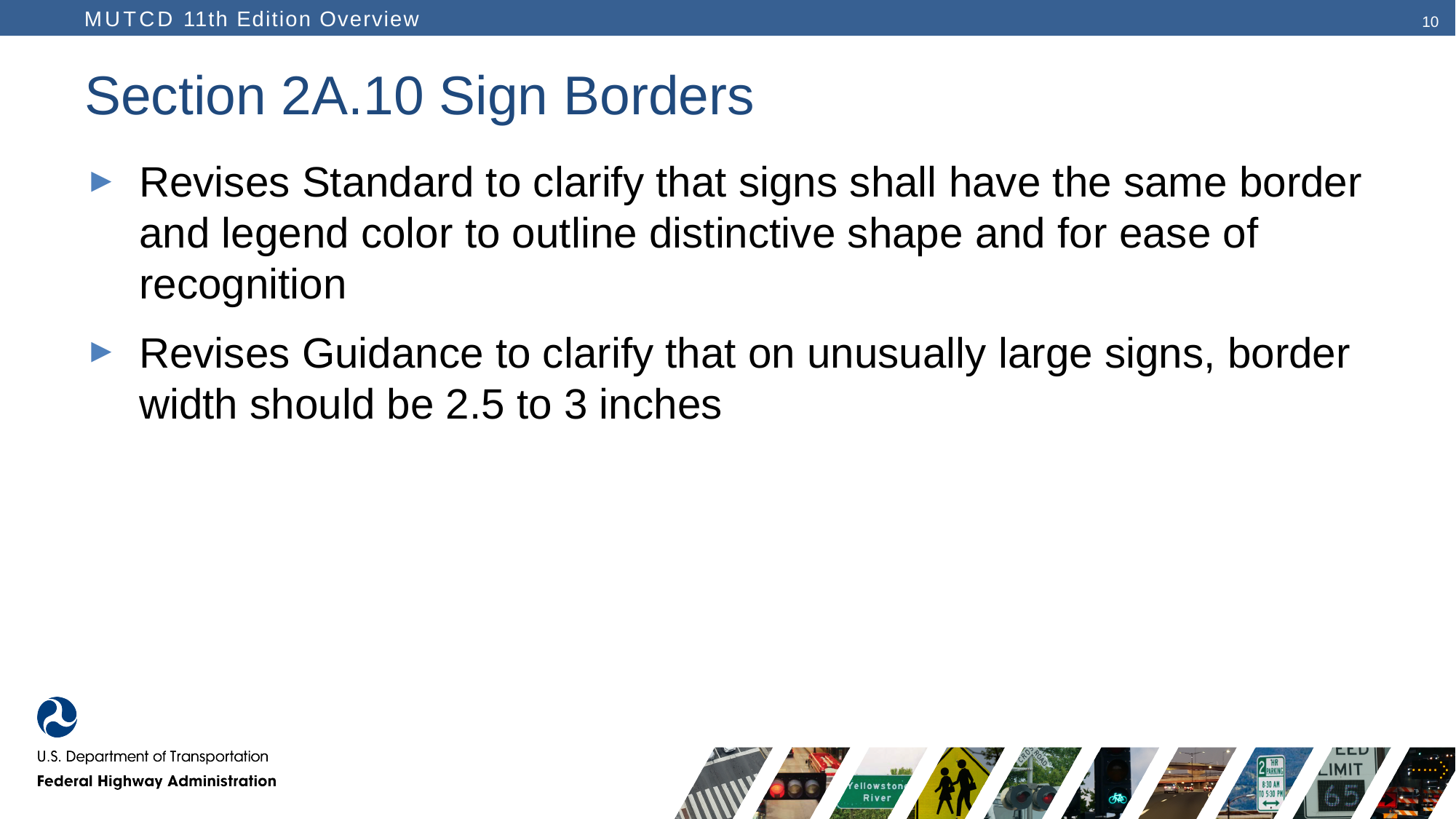

# Section 2A.10 Sign Borders
Revises Standard to clarify that signs shall have the same border and legend color to outline distinctive shape and for ease of recognition
Revises Guidance to clarify that on unusually large signs, border width should be 2.5 to 3 inches